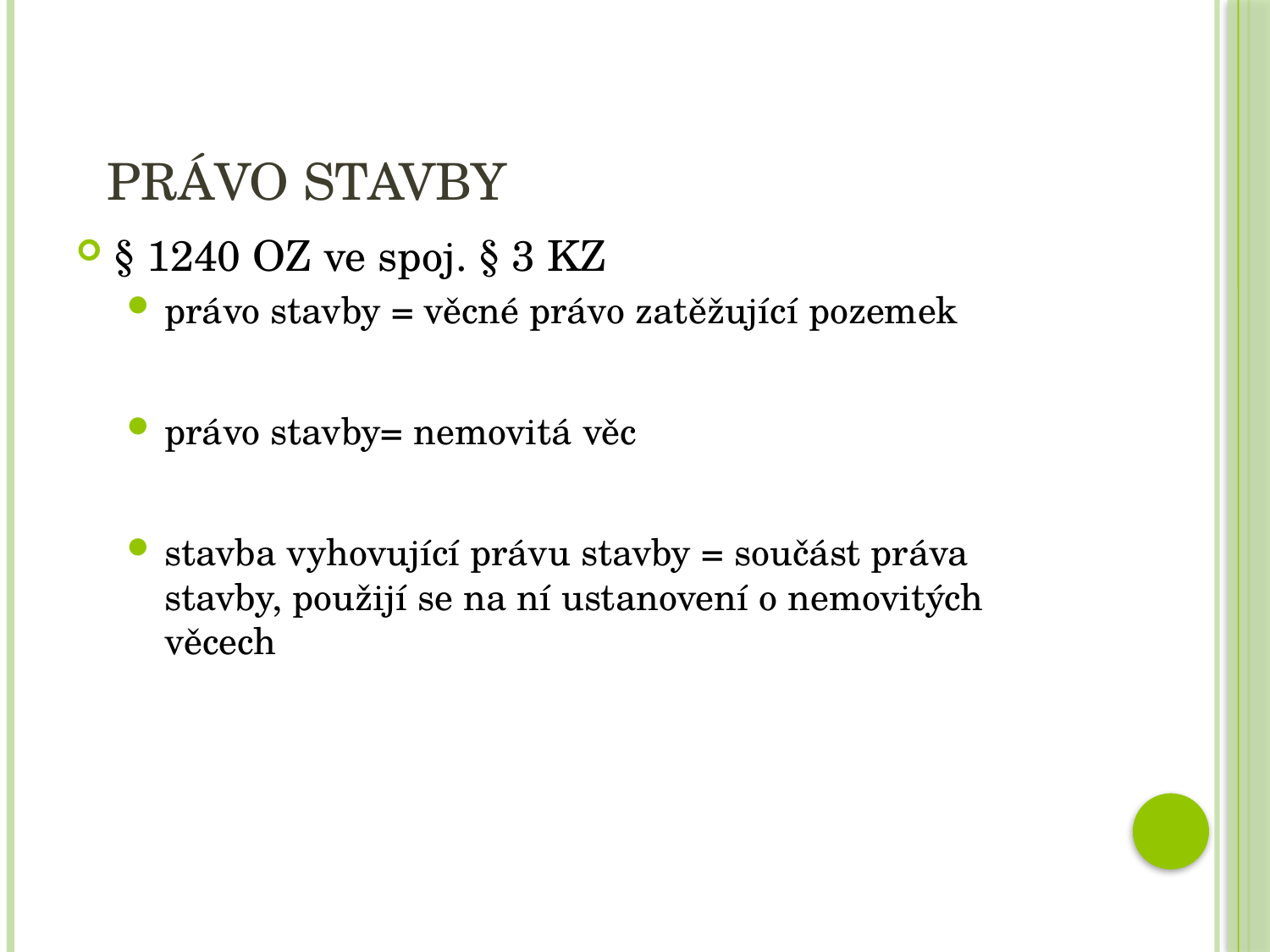

# Právo stavby
§ 1240 OZ ve spoj. § 3 KZ
právo stavby = věcné právo zatěžující pozemek

právo stavby= nemovitá věc

stavba vyhovující právu stavby = součást práva stavby, použijí se na ní ustanovení o nemovitých věcech